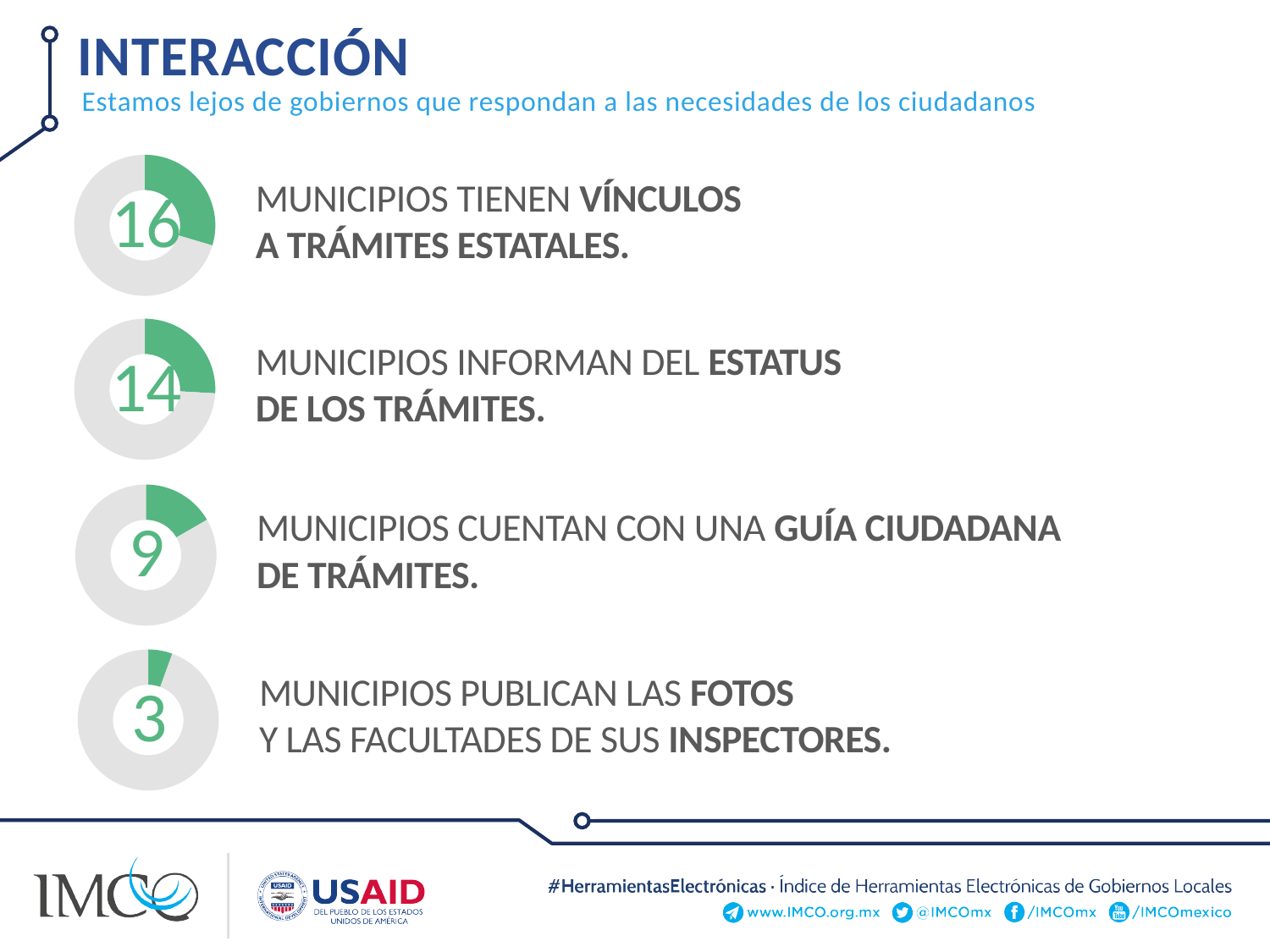

INTERACCIÓN
Estamos lejos de gobiernos que respondan a las necesidades de los ciudadanos

### Chart

| Category | Ventas |
|---|---|
| A | 16.0 |
| B | 38.0 |
municipios tienen vínculos
a trámites estatales.
16

### Chart

| Category | Ventas |
|---|---|
| A | 14.0 |
| B | 40.0 |
municipios informan del estatus
de los trámites.
14

### Chart

| Category | Ventas |
|---|---|
| A | 9.0 |
| B | 45.0 |
municipios cuentan con una guía ciudadana de trámites.
9

### Chart

| Category | Ventas |
|---|---|
| A | 3.0 |
| B | 51.0 |
municipios publican las fotos
y las facultades de sus inspectores.
3